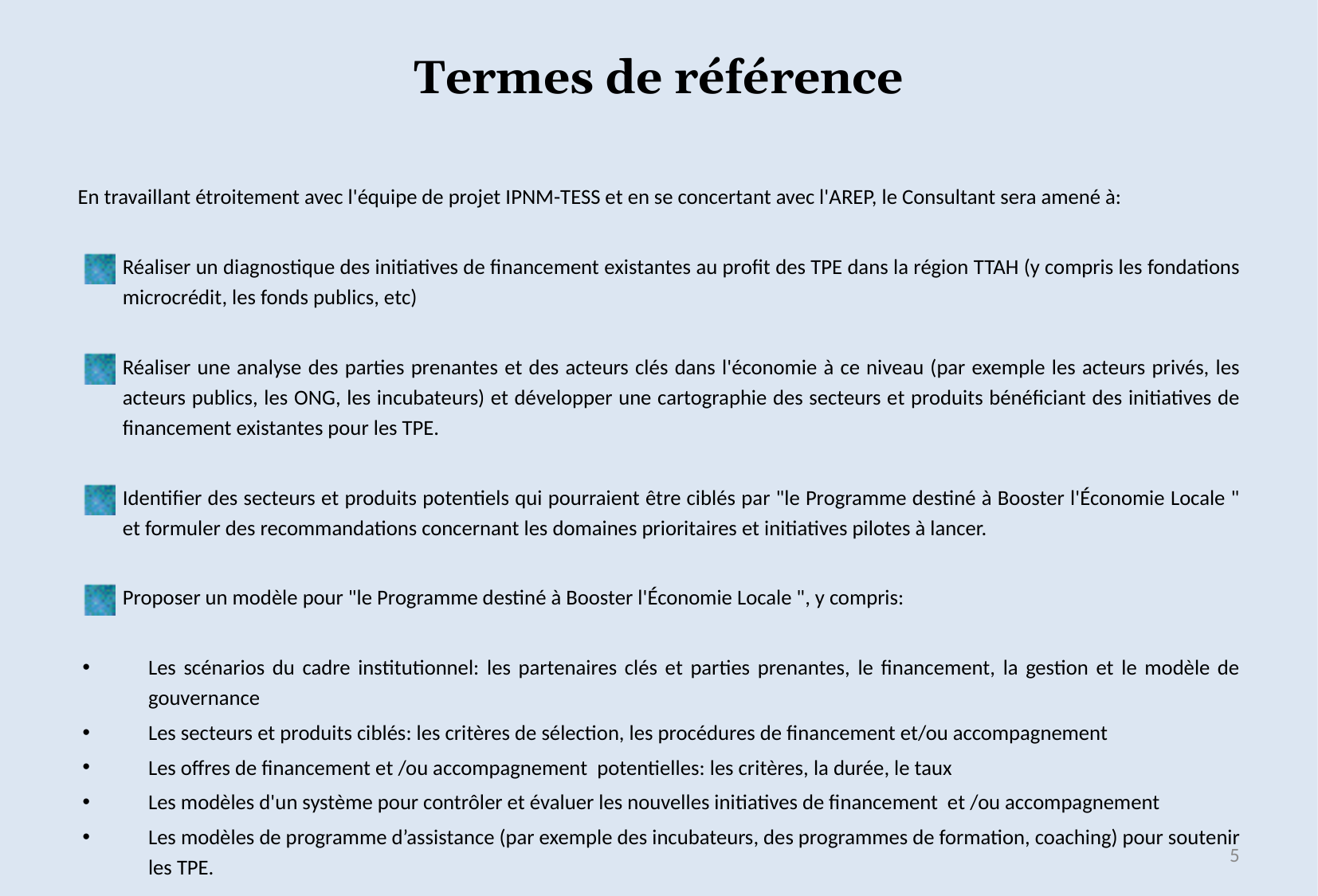

# Termes de référence
En travaillant étroitement avec l'équipe de projet IPNM-TESS et en se concertant avec l'AREP, le Consultant sera amené à:

Réaliser un diagnostique des initiatives de financement existantes au profit des TPE dans la région TTAH (y compris les fondations microcrédit, les fonds publics, etc)

Réaliser une analyse des parties prenantes et des acteurs clés dans l'économie à ce niveau (par exemple les acteurs privés, les acteurs publics, les ONG, les incubateurs) et développer une cartographie des secteurs et produits bénéficiant des initiatives de financement existantes pour les TPE.

Identifier des secteurs et produits potentiels qui pourraient être ciblés par "le Programme destiné à Booster l'Économie Locale " et formuler des recommandations concernant les domaines prioritaires et initiatives pilotes à lancer.

Proposer un modèle pour "le Programme destiné à Booster l'Économie Locale ", y compris:

Les scénarios du cadre institutionnel: les partenaires clés et parties prenantes, le financement, la gestion et le modèle de gouvernance
Les secteurs et produits ciblés: les critères de sélection, les procédures de financement et/ou accompagnement
Les offres de financement et /ou accompagnement  potentielles: les critères, la durée, le taux
Les modèles d'un système pour contrôler et évaluer les nouvelles initiatives de financement  et /ou accompagnement
Les modèles de programme d’assistance (par exemple des incubateurs, des programmes de formation, coaching) pour soutenir les TPE.

5